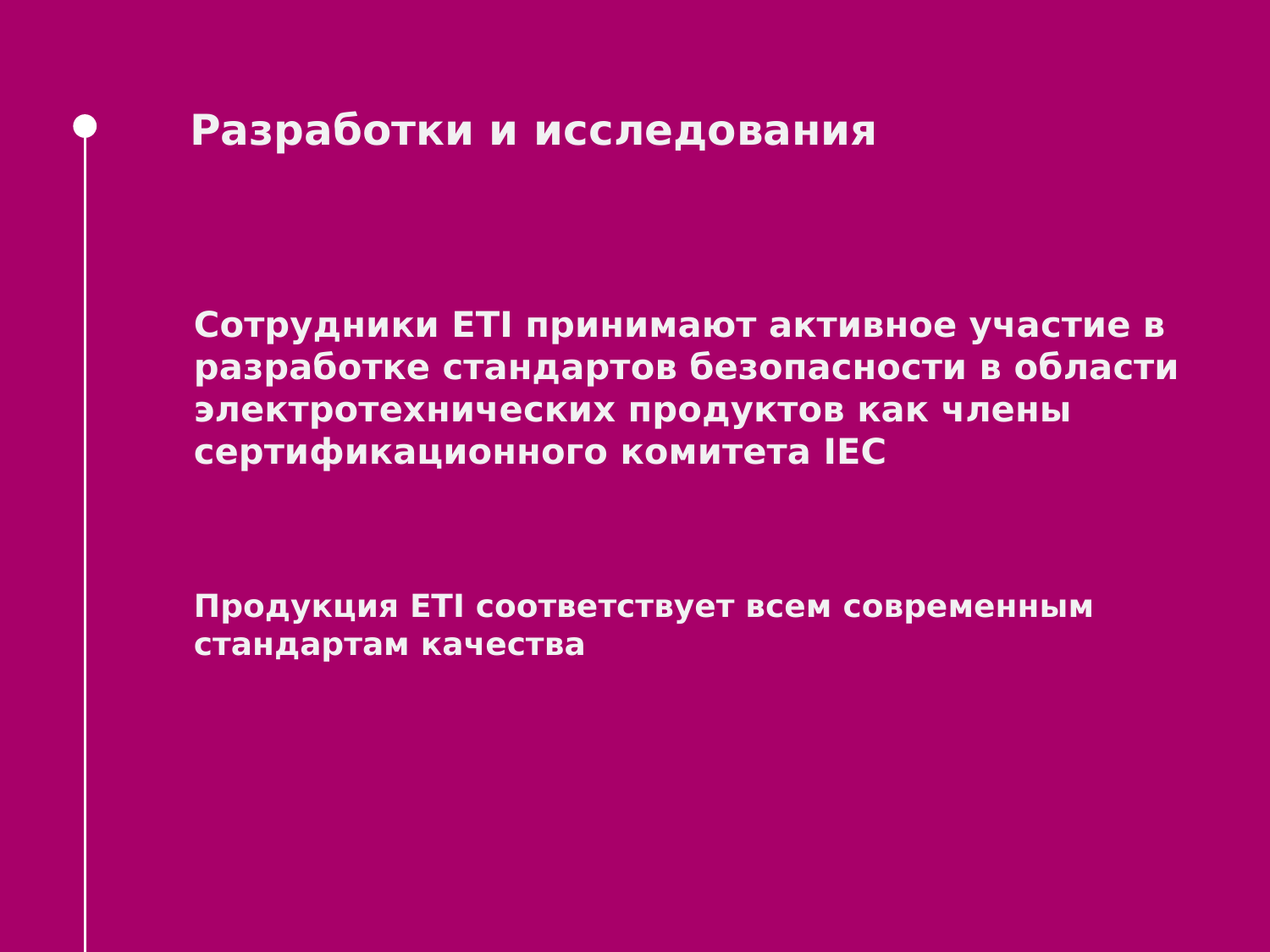

Разработки и исследования

Сотрудники ETI принимают активное участие в разработке стандартов безопасности в области электротехнических продуктов как члены сертификационного комитета IEC

Продукция ETI соответствует всем современным стандартам качества